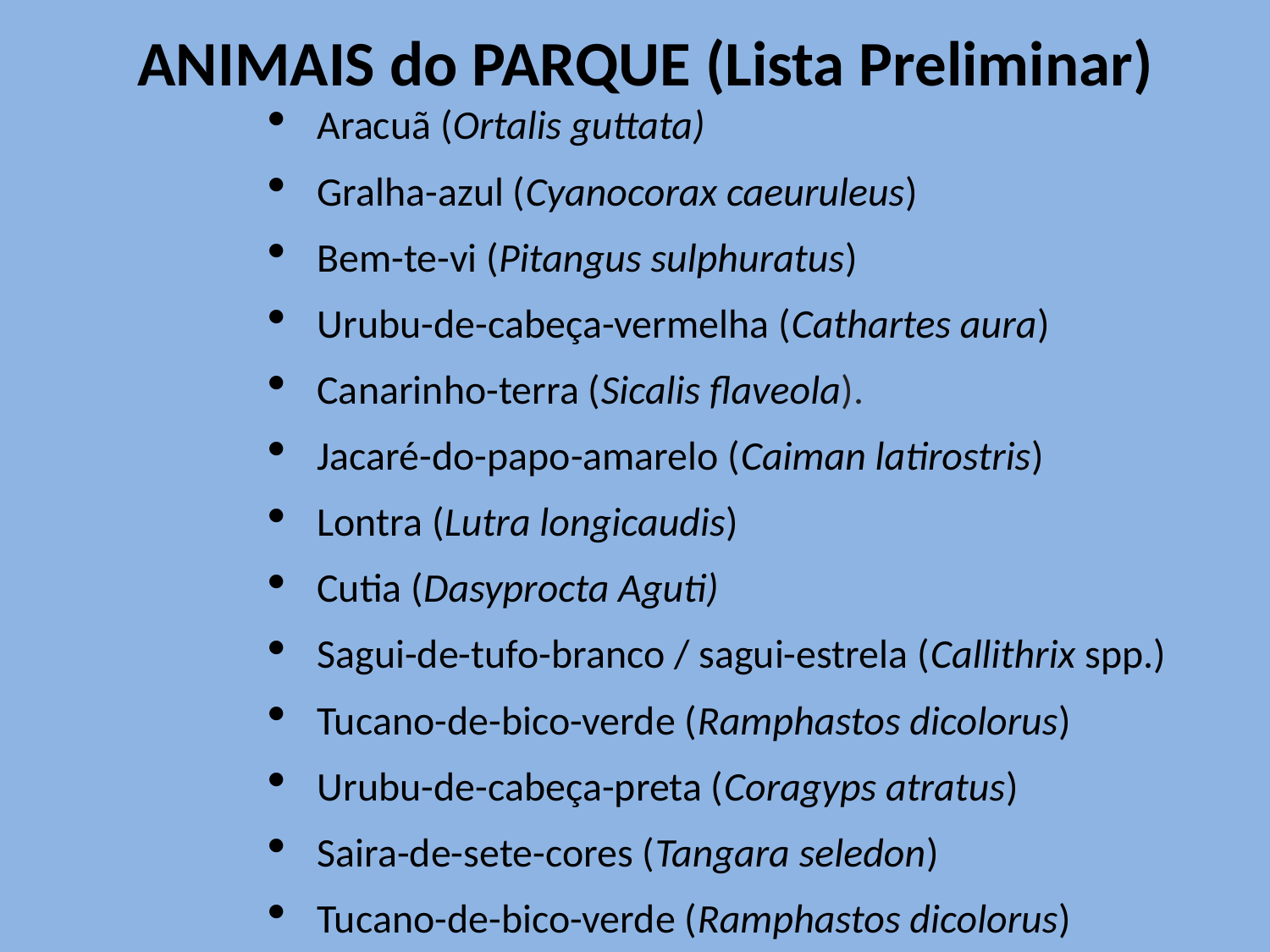

ANIMAIS do PARQUE (Lista Preliminar)
Aracuã (Ortalis guttata)
Gralha-azul (Cyanocorax caeuruleus)
Bem-te-vi (Pitangus sulphuratus)
Urubu-de-cabeça-vermelha (Cathartes aura)
Canarinho-terra (Sicalis flaveola).
Jacaré-do-papo-amarelo (Caiman latirostris)
Lontra (Lutra longicaudis)
Cutia (Dasyprocta Aguti)
Sagui-de-tufo-branco / sagui-estrela (Callithrix spp.)
Tucano-de-bico-verde (Ramphastos dicolorus)
Urubu-de-cabeça-preta (Coragyps atratus)
Saira-de-sete-cores (Tangara seledon)
Tucano-de-bico-verde (Ramphastos dicolorus)